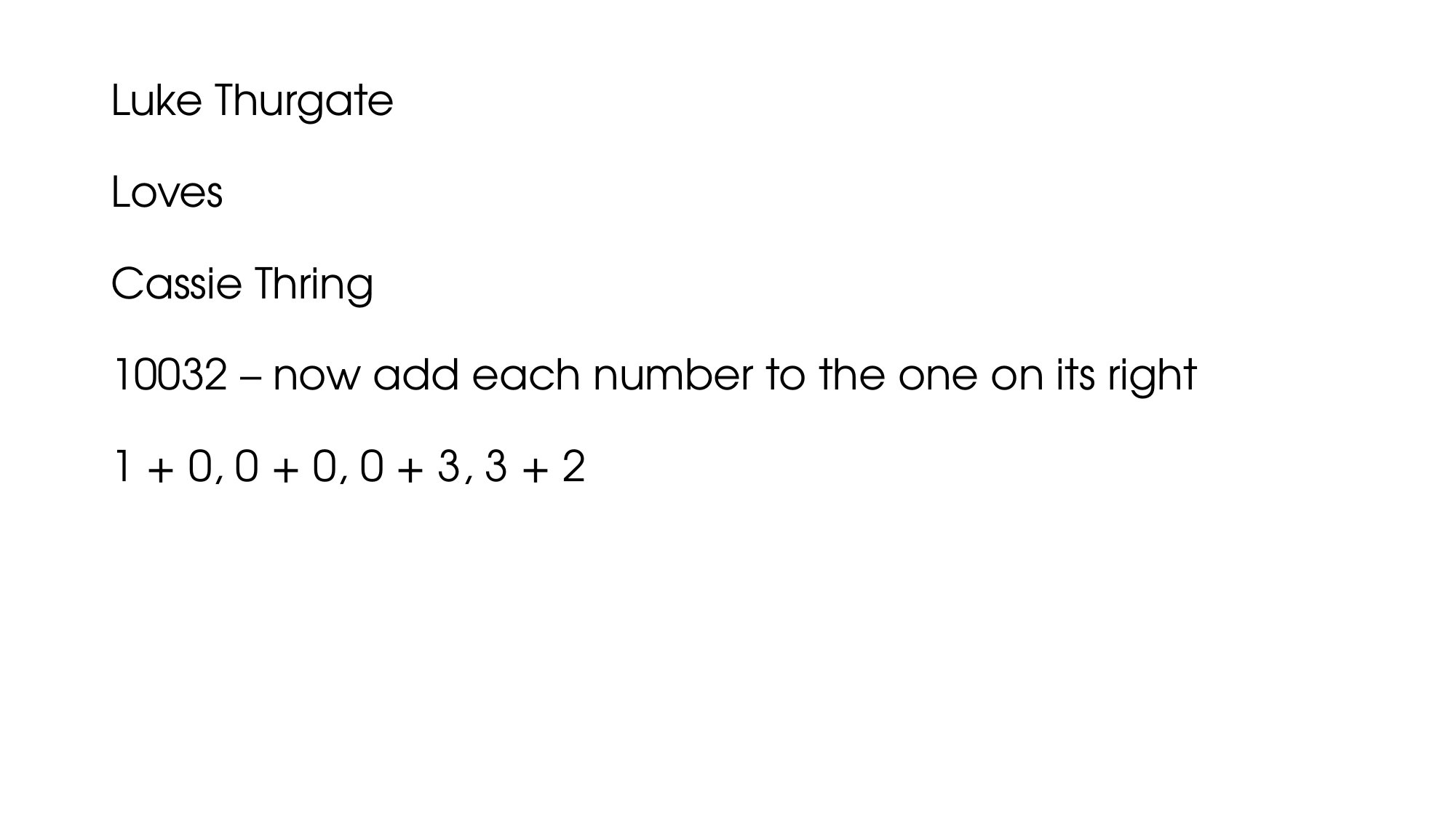

Luke Thurgate
Loves
Cassie Thring
10032 – now add each number to the one on its right
1 + 0, 0 + 0, 0 + 3, 3 + 2
#